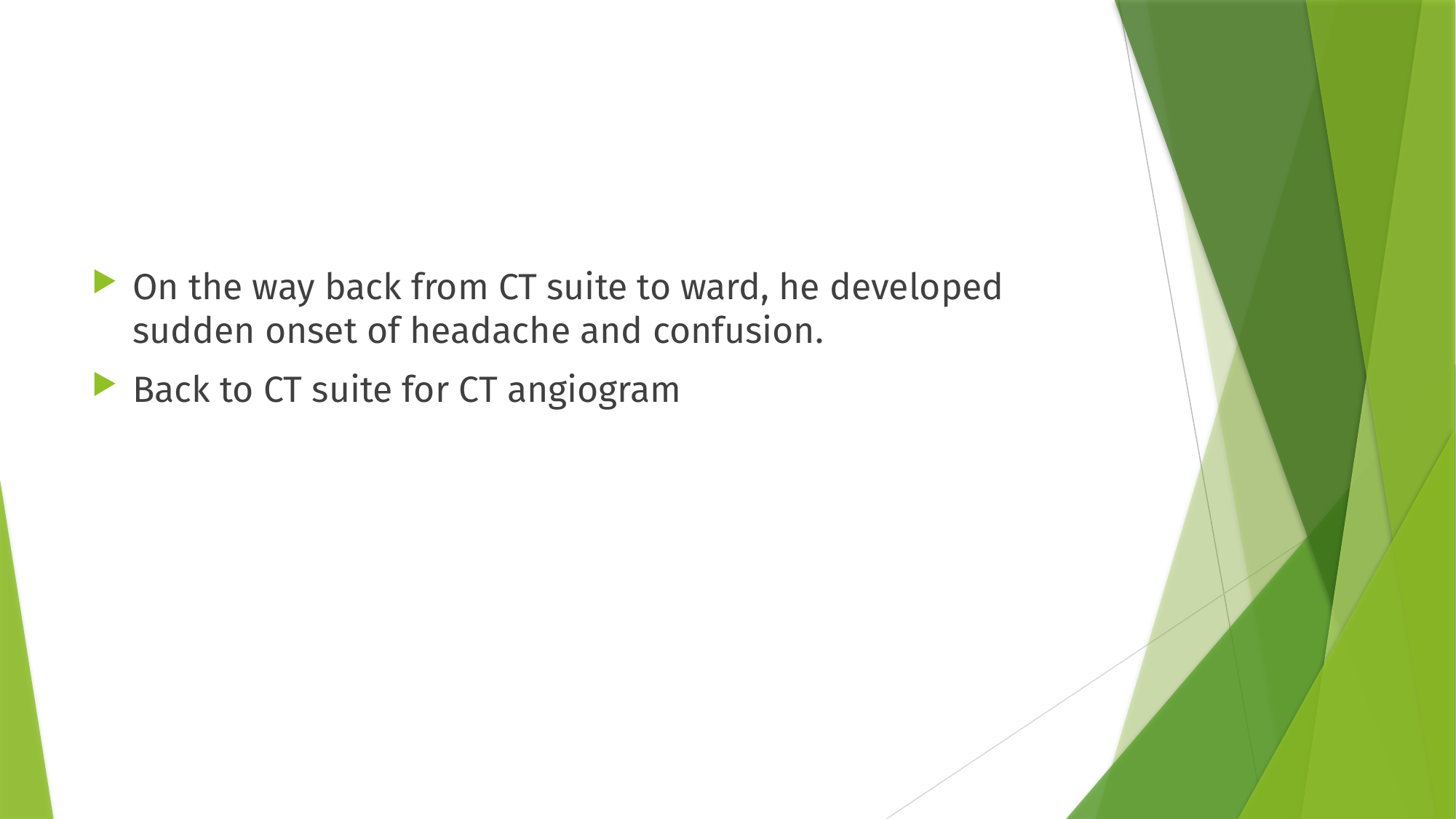

#
On the way back from CT suite to ward, he developed sudden onset of headache and confusion.
Back to CT suite for CT angiogram